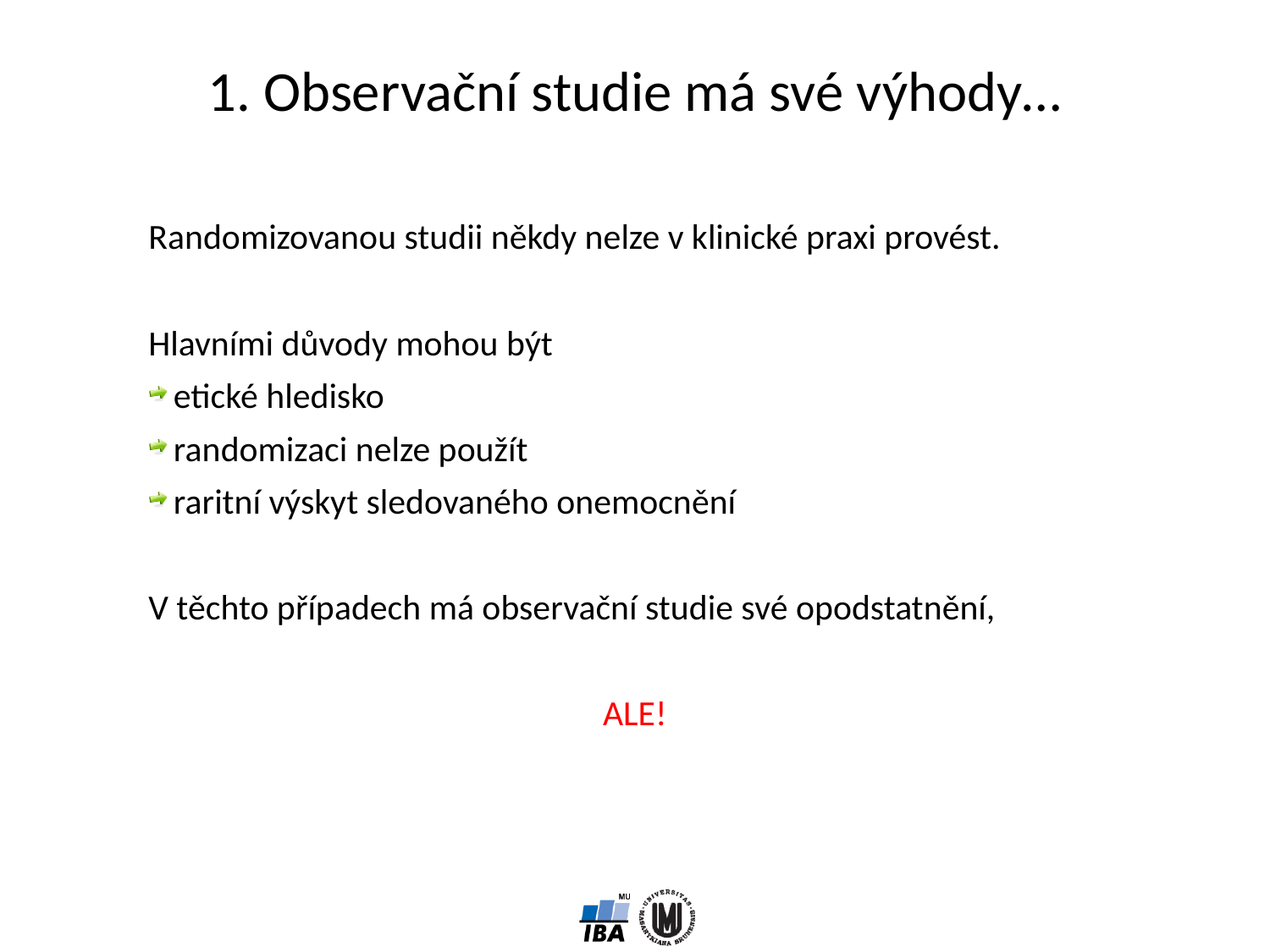

1. Observační studie má své výhody…
Randomizovanou studii někdy nelze v klinické praxi provést.

Hlavními důvody mohou být
etické hledisko
randomizaci nelze použít
raritní výskyt sledovaného onemocnění

V těchto případech má observační studie své opodstatnění,

ALE!